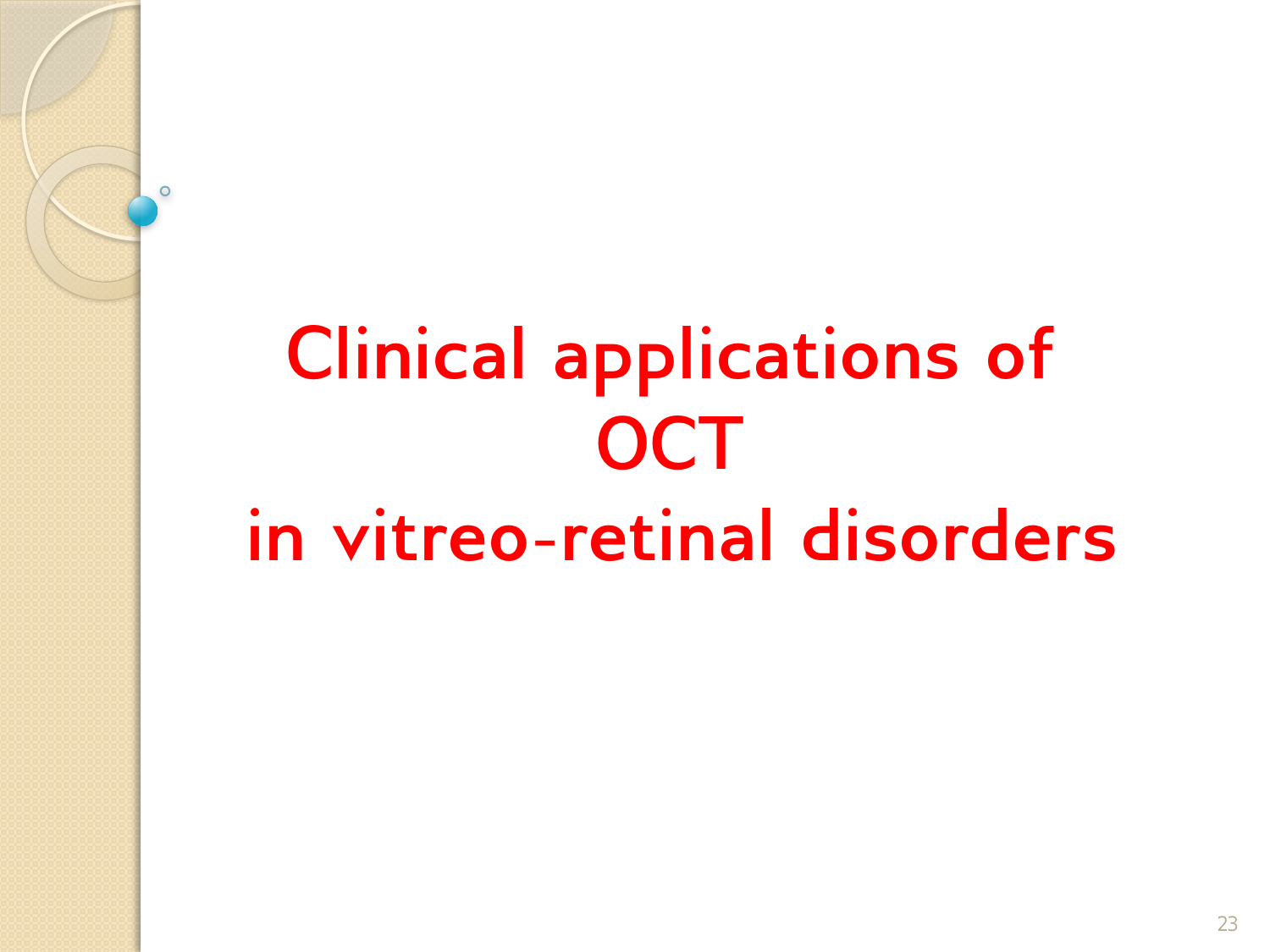

# Clinical applications of OCT in vitreo-retinal disorders
23